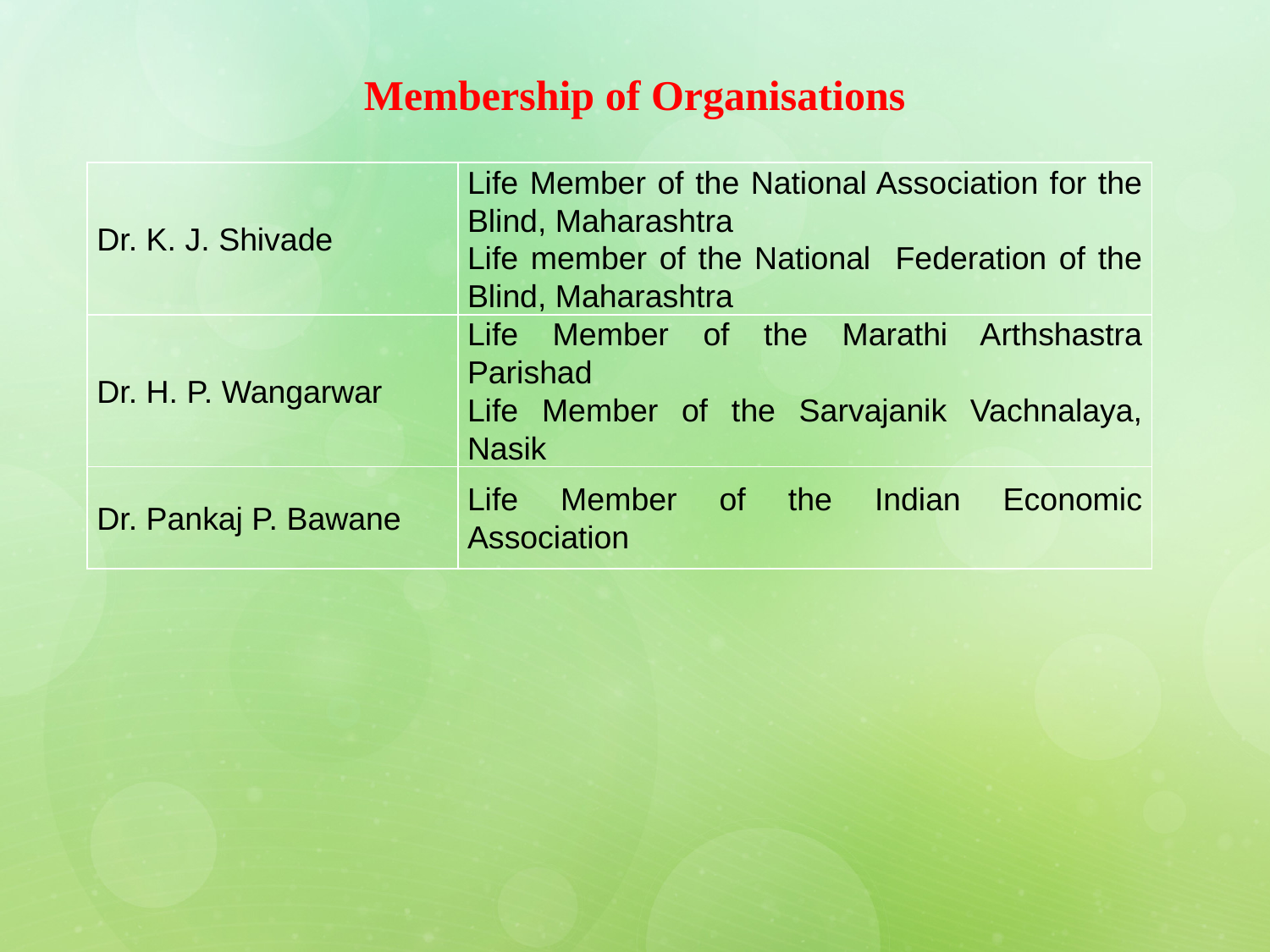

15
Membership of Organisations
| Dr. K. J. Shivade | Life Member of the National Association for the Blind, Maharashtra Life member of the National Federation of the Blind, Maharashtra |
| --- | --- |
| Dr. H. P. Wangarwar | Life Member of the Marathi Arthshastra Parishad Life Member of the Sarvajanik Vachnalaya, Nasik |
| Dr. Pankaj P. Bawane | Life Member of the Indian Economic Association |